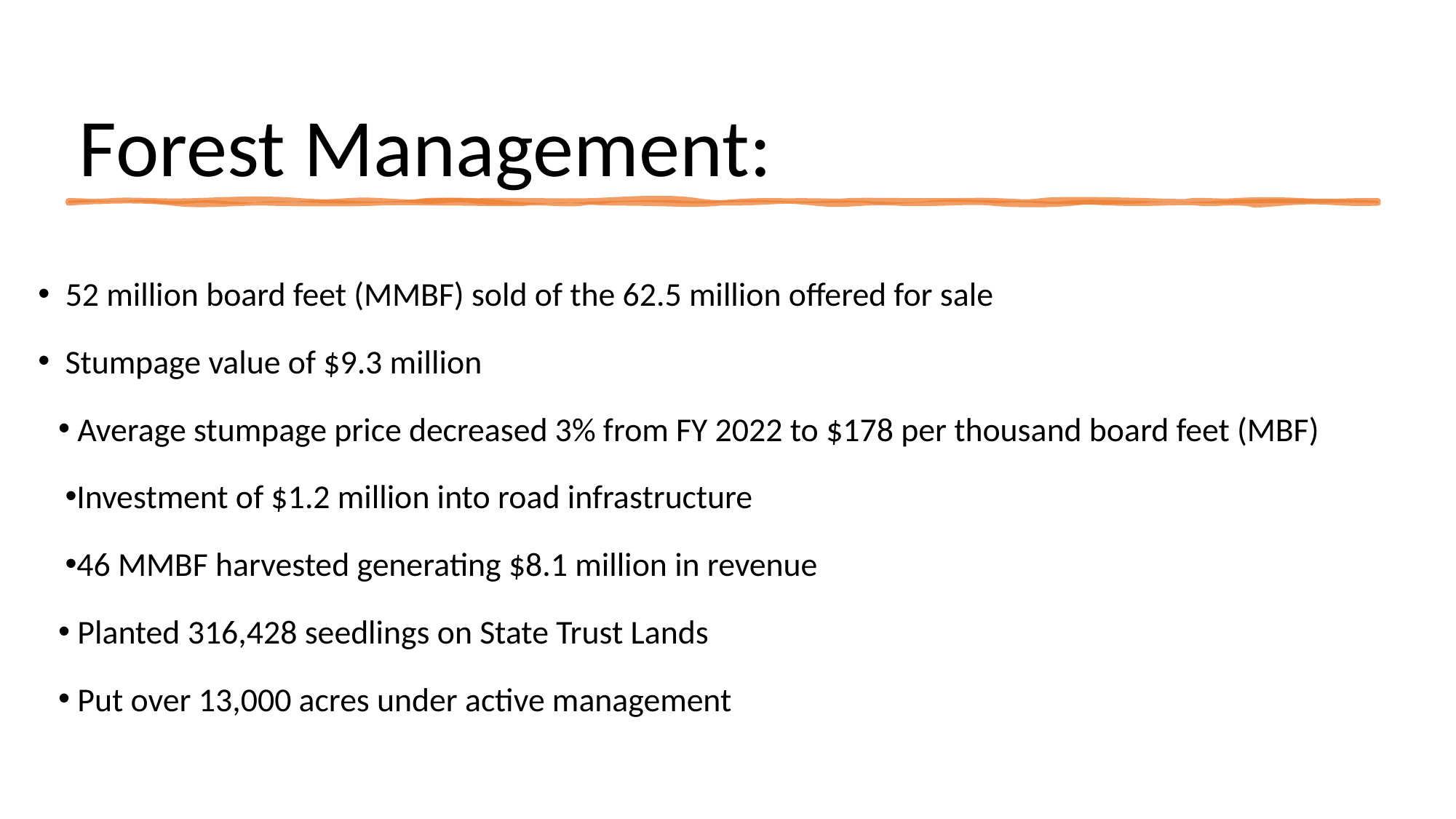

# Forest Management:

52 million board feet (MMBF) sold of the 62.5 million offered for sale
Stumpage value of $9.3 million
 Average stumpage price decreased 3% from FY 2022 to $178 per thousand board feet (MBF)
Investment of $1.2 million into road infrastructure
46 MMBF harvested generating $8.1 million in revenue
 Planted 316,428 seedlings on State Trust Lands
 Put over 13,000 acres under active management